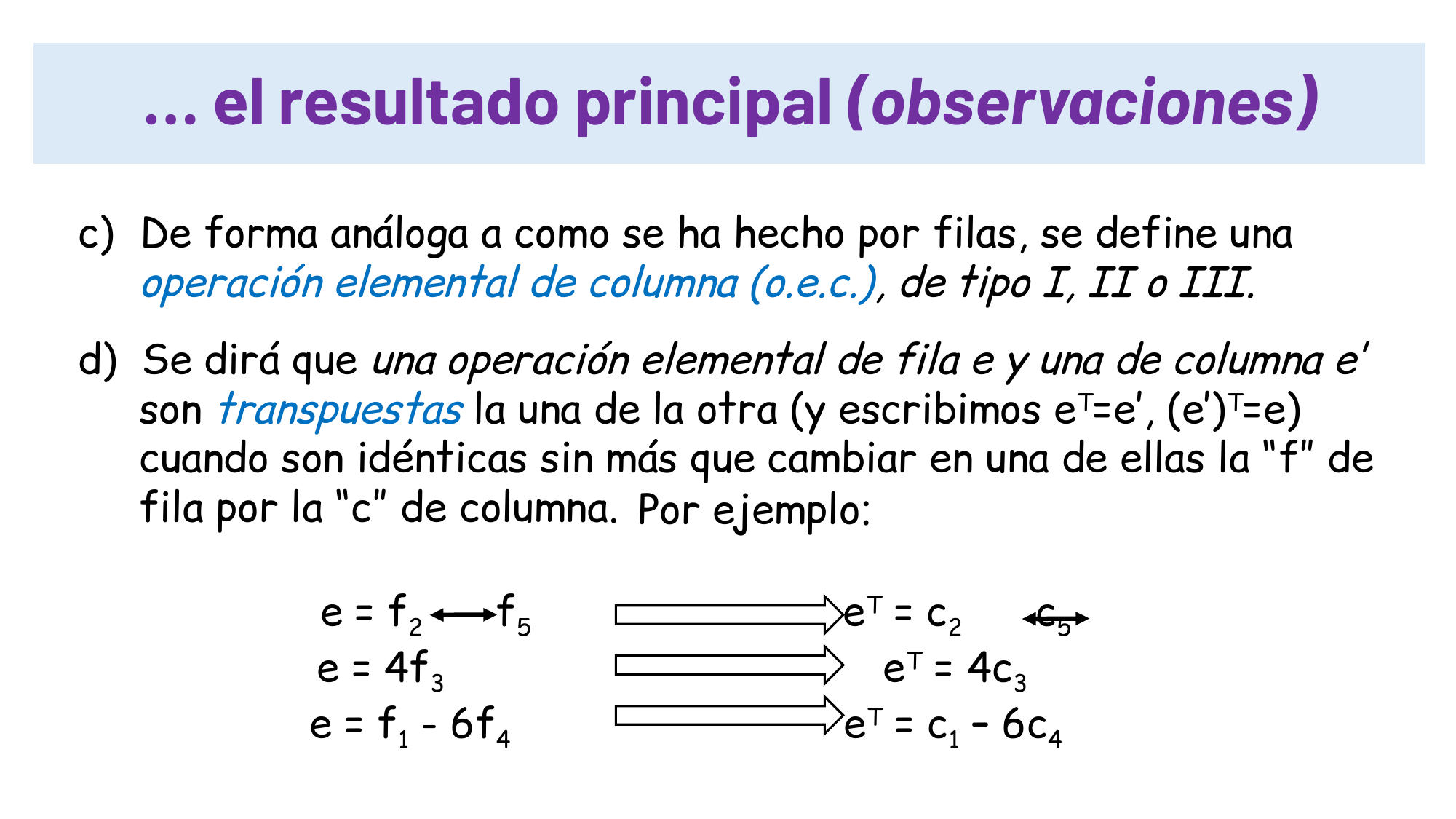

… el resultado principal (observaciones)
De forma análoga a como se ha hecho por filas, se define una
     operación elemental de columna (o.e.c.), de tipo I, II o III.

d)  Se dirá que una operación elemental de fila e y una de columna e’
     son transpuestas la una de la otra (y escribimos eT=e’, (e’)T=e)
     cuando son idénticas sin más que cambiar en una de ellas la “f” de
     fila por la “c” de columna.

                                            Por ejemplo:

                   e = f2      f5                                            eT = c2      c5
                    e = 4f3                                    eT = 4c3
                   e = f1 - 6f4                                               eT = c1 – 6c4